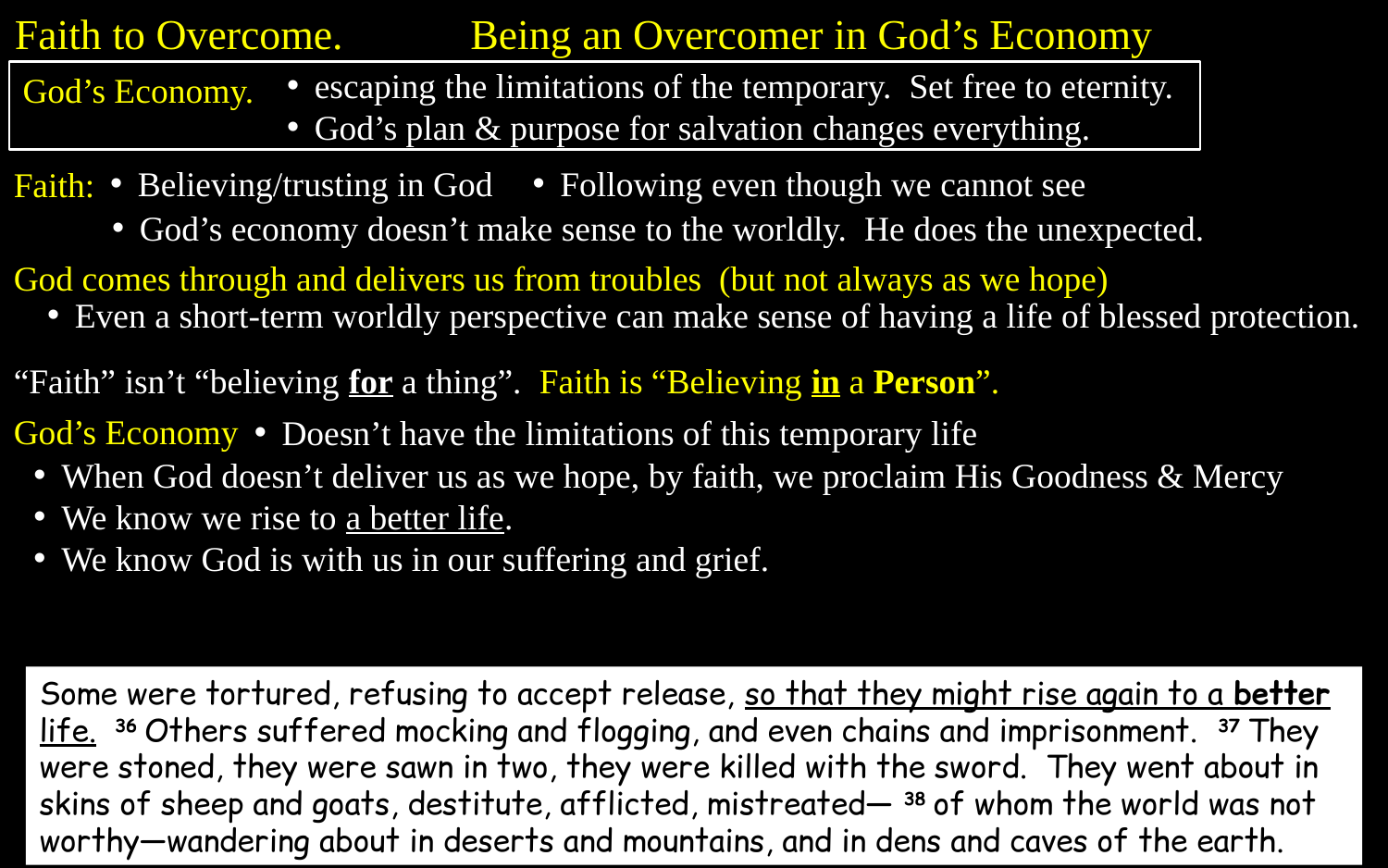

Faith to Overcome.            Being an Overcomer in God’s Economy
escaping the limitations of the temporary.  Set free to eternity.
God’s plan & purpose for salvation changes everything.
God’s Economy.

Following even though we cannot see
Believing/trusting in God
Faith:
God’s economy doesn’t make sense to the worldly.  He does the unexpected.
God comes through and delivers us from troubles  (but not always as we hope)
Even a short-term worldly perspective can make sense of having a life of blessed protection.
“Faith” isn’t “believing for a thing”.  Faith is “Believing in a Person”.
God’s Economy
Doesn’t have the limitations of this temporary life
When God doesn’t deliver us as we hope, by faith, we proclaim His Goodness & Mercy
We know we rise to a better life.
We know God is with us in our suffering and grief.
Some were tortured, refusing to accept release, so that they might rise again to a better life.  36 Others suffered mocking and flogging, and even chains and imprisonment.  37 They were stoned, they were sawn in two, they were killed with the sword.  They went about in skins of sheep and goats, destitute, afflicted, mistreated— 38 of whom the world was not worthy—wandering about in deserts and mountains, and in dens and caves of the earth.